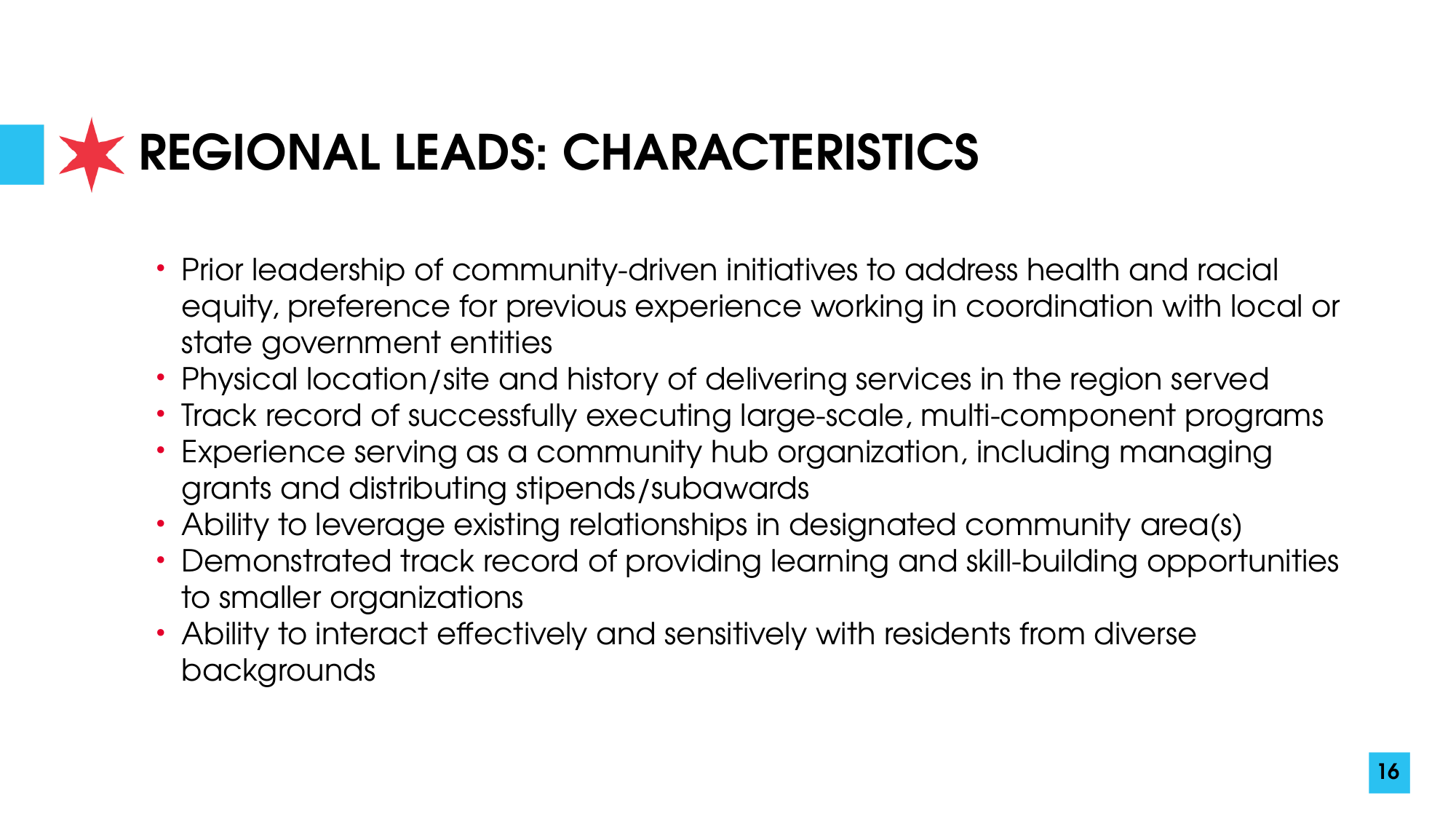

# REGIONAL LEADS: CHARACTERISTICS

Prior leadership of community-driven initiatives to address health and racial equity, preference for previous experience working in coordination with local or state government entities
Physical location/site and history of delivering services in the region served
Track record of successfully executing large-scale, multi-component programs
Experience serving as a community hub organization, including managing grants and distributing stipends/subawards
Ability to leverage existing relationships in designated community area(s)
Demonstrated track record of providing learning and skill-building opportunities to smaller organizations
Ability to interact effectively and sensitively with residents from diverse backgrounds